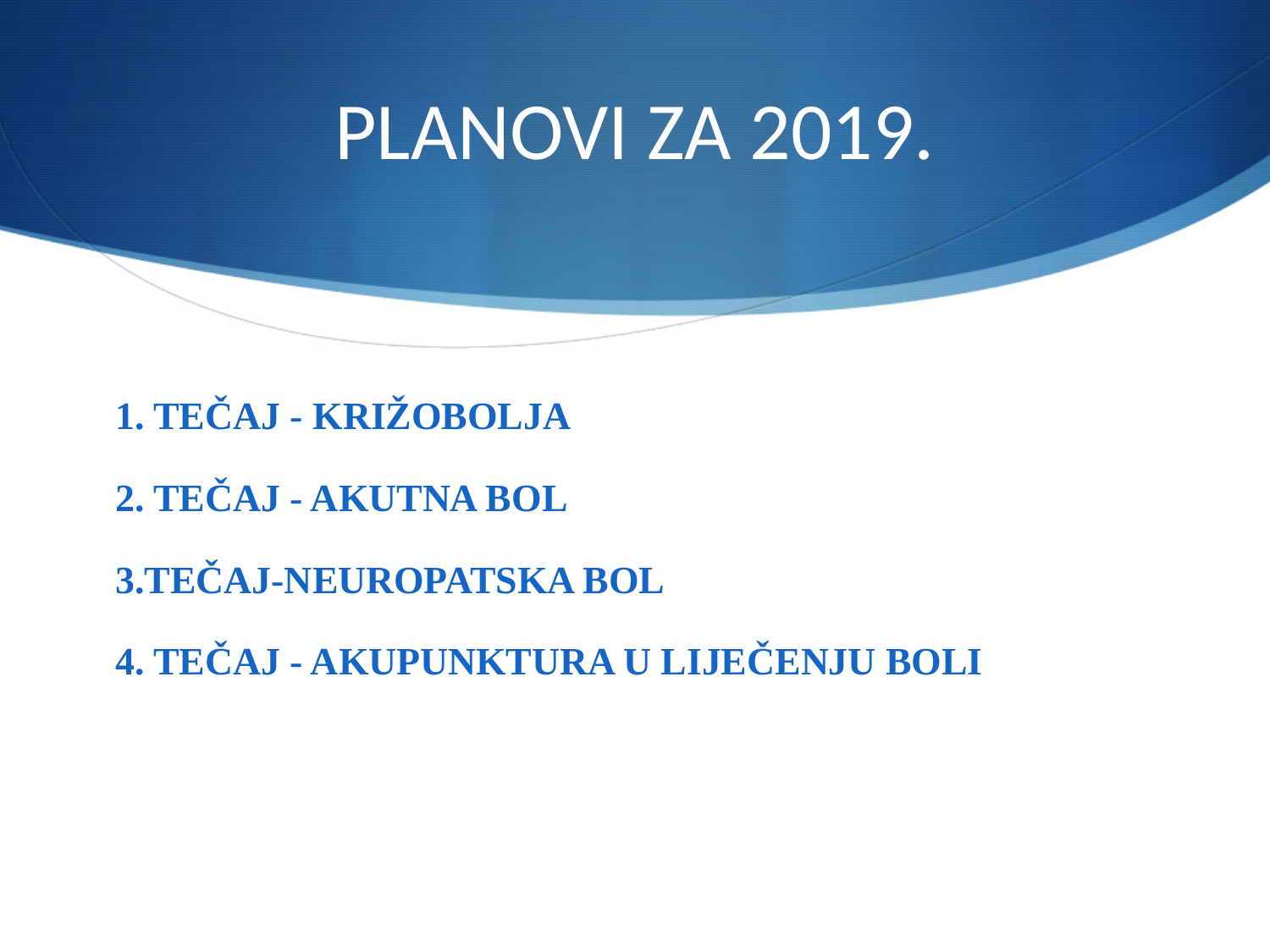

# PLANOVI ZA 2019.
1. TEČAJ - KRIŽOBOLJA
2. TEČAJ - AKUTNA BOL
3.TEČAJ-NEUROPATSKA BOL
4. TEČAJ - AKUPUNKTURA U LIJEČENJU BOLI